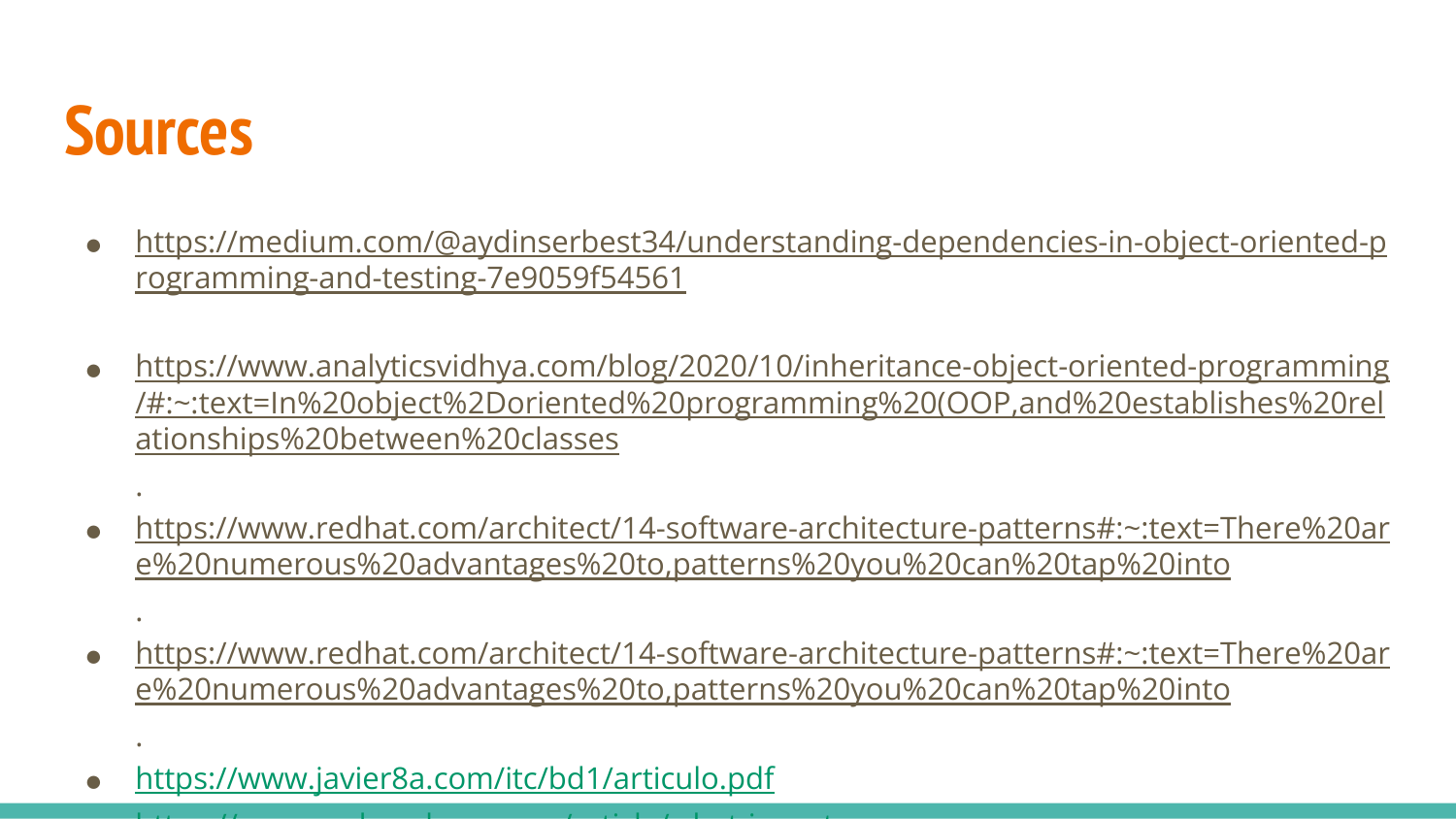

# Sources
https://medium.com/@aydinserbest34/understanding-dependencies-in-object-oriented-programming-and-testing-7e9059f54561
https://www.analyticsvidhya.com/blog/2020/10/inheritance-object-oriented-programming/#:~:text=In%20object%2Doriented%20programming%20(OOP,and%20establishes%20relationships%20between%20classes.
https://www.redhat.com/architect/14-software-architecture-patterns#:~:text=There%20are%20numerous%20advantages%20to,patterns%20you%20can%20tap%20into.
https://www.redhat.com/architect/14-software-architecture-patterns#:~:text=There%20are%20numerous%20advantages%20to,patterns%20you%20can%20tap%20into.
https://www.javier8a.com/itc/bd1/articulo.pdf
https://www.codecademy.com/article/what-is-rest
https://web.archive.org/web/20200802111420/http://www.lhotka.net:80/weblog/ShouldAllAppsBeNtier.aspx